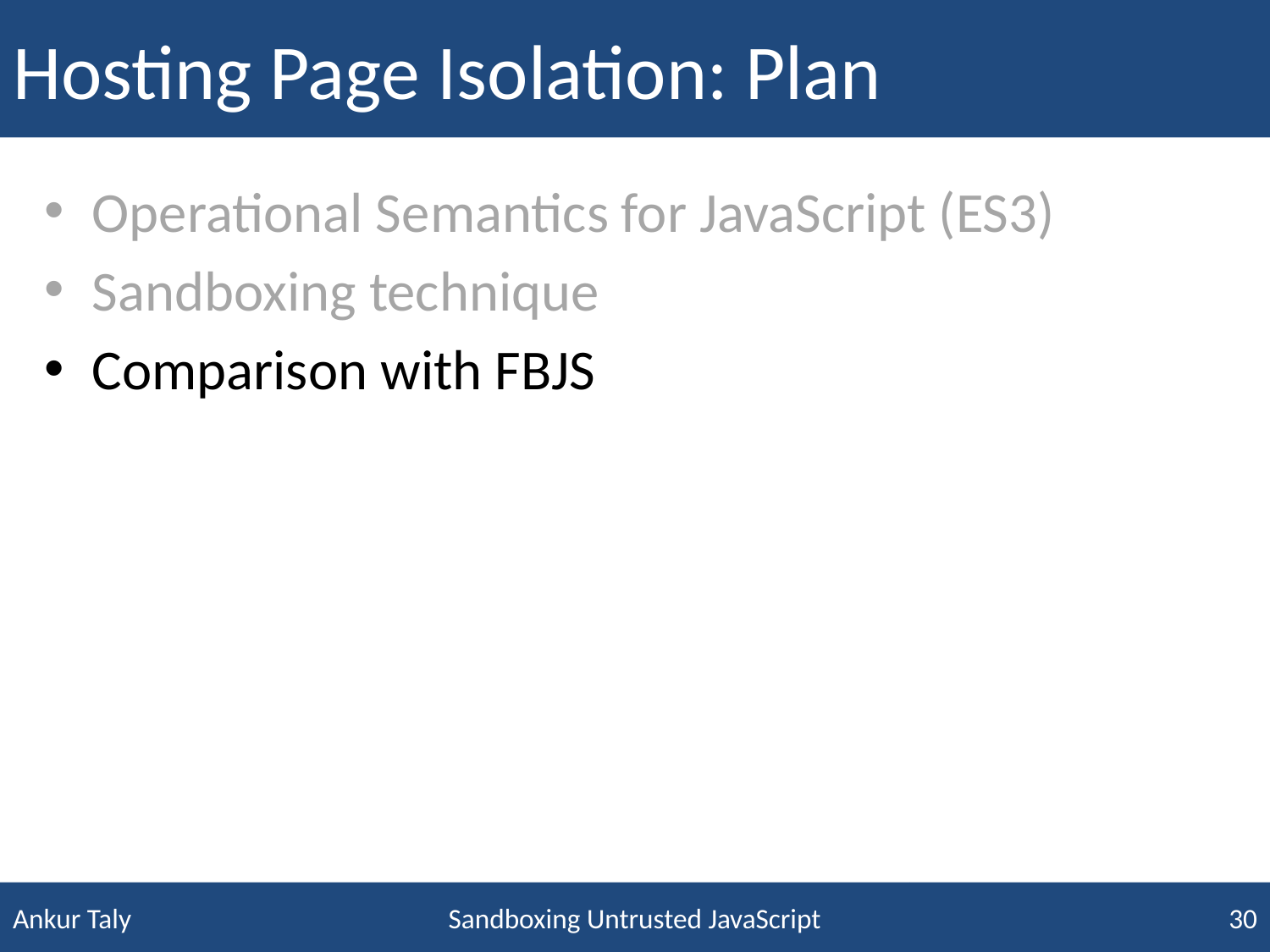

# Hosting Page Isolation: Plan
Operational Semantics for JavaScript (ES3)
Sandboxing technique
Comparison with FBJS
Sandboxing Untrusted JavaScript
30